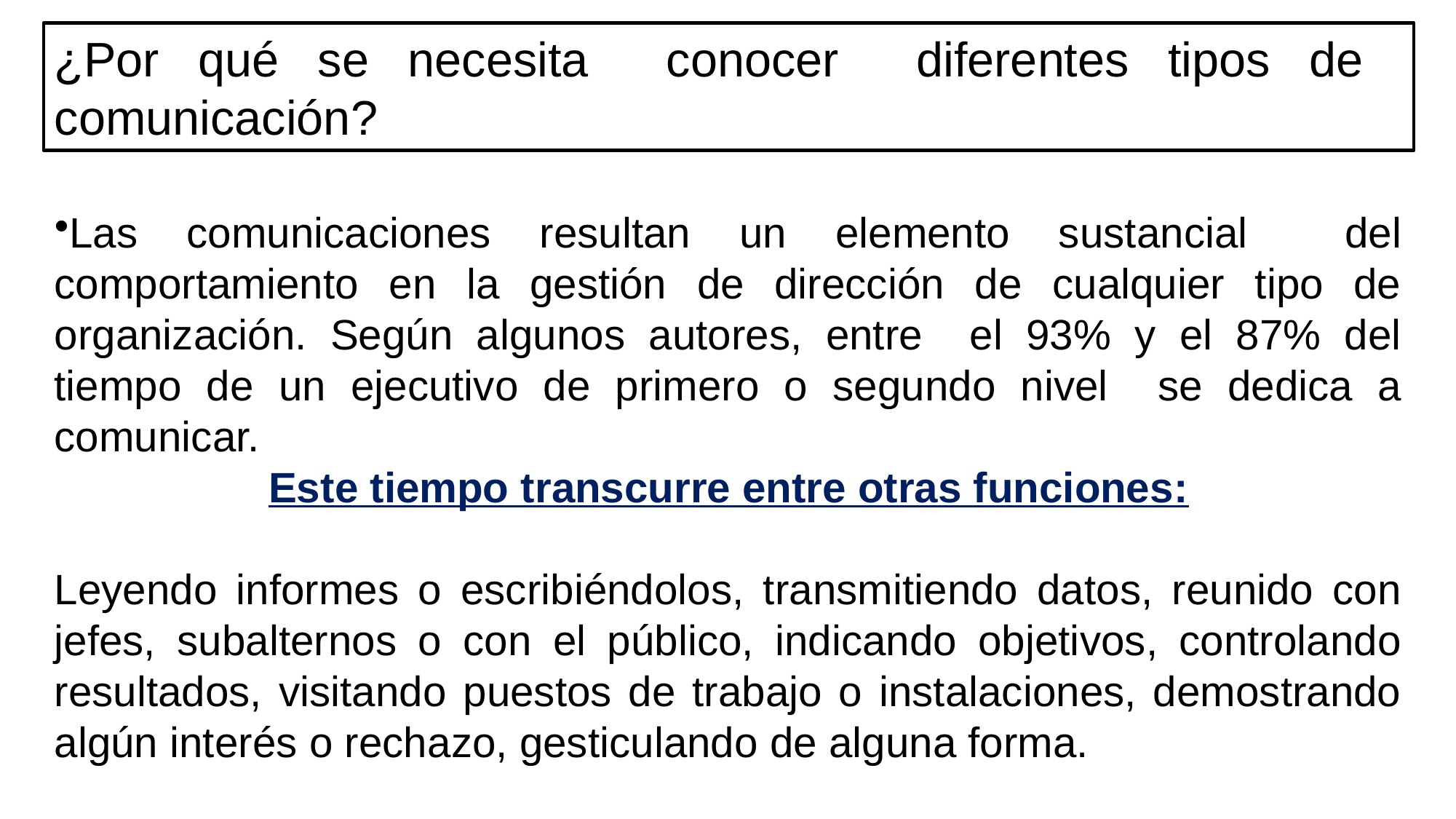

¿Por qué se necesita  conocer  diferentes tipos de  comunicación?
Las comunicaciones resultan un elemento sustancial  del comportamiento en la gestión de dirección de cualquier tipo de organización. Según algunos autores, entre  el 93% y el 87% del tiempo de un ejecutivo de primero o segundo nivel  se dedica a comunicar.
Este tiempo transcurre entre otras funciones:

Leyendo informes o escribiéndolos, transmitiendo datos, reunido con jefes, subalternos o con el público, indicando objetivos, controlando resultados, visitando puestos de trabajo o instalaciones, demostrando algún interés o rechazo, gesticulando de alguna forma.